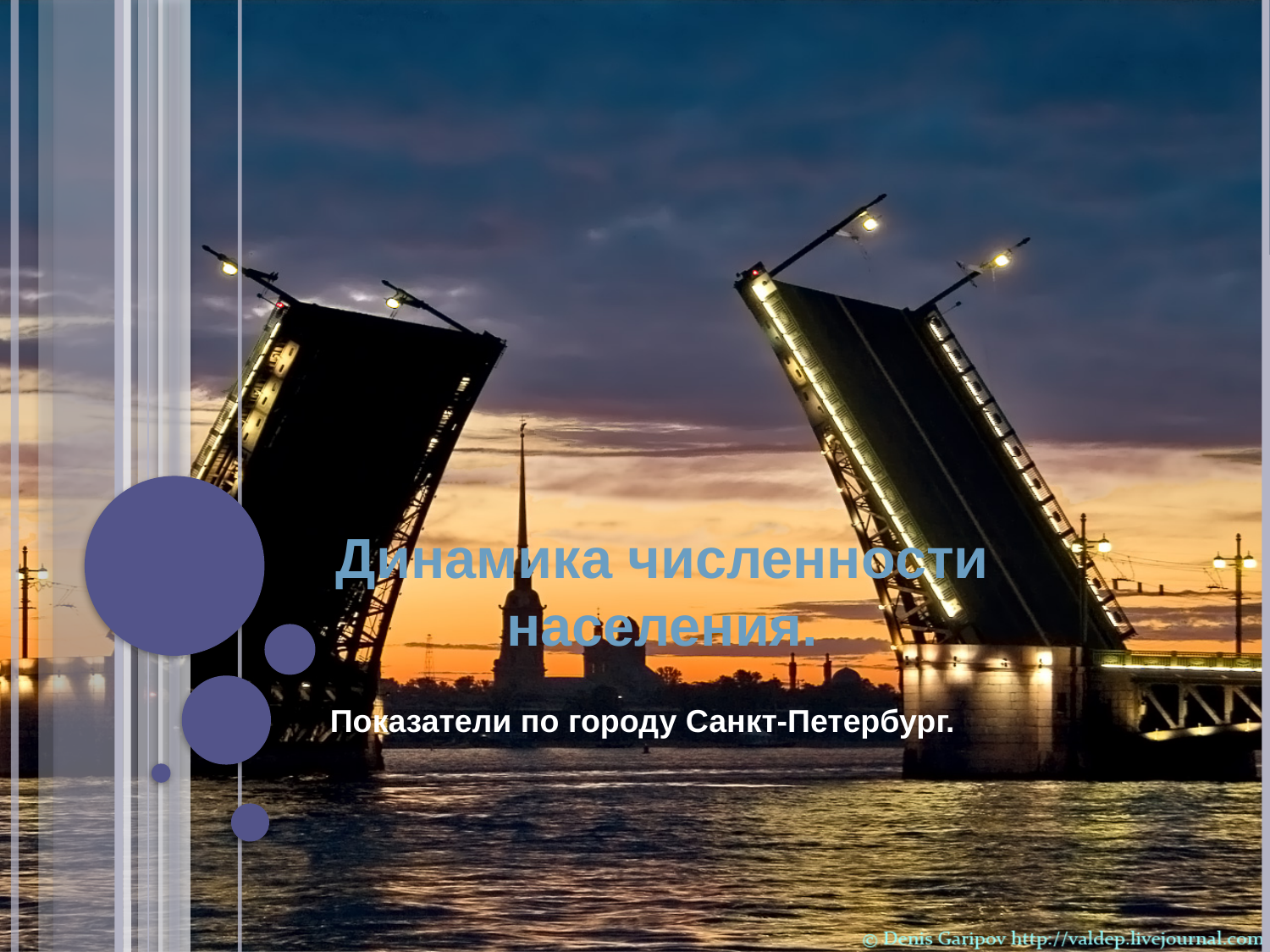

Динамика численности населения.
Показатели по городу Санкт-Петербург.